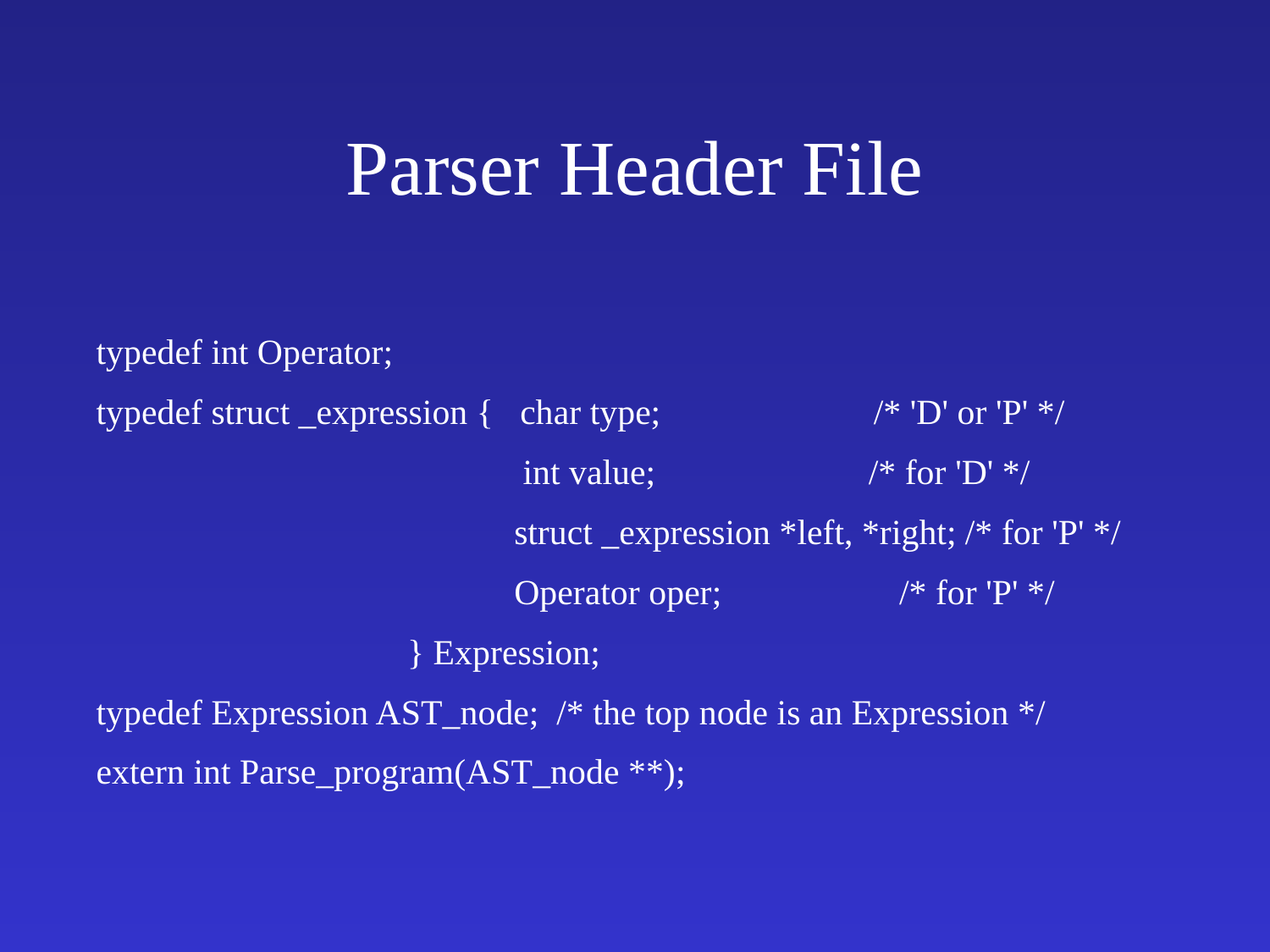

# Parser Header File
typedef int Operator;
typedef struct _expression {   char type;                        /* 'D' or 'P' */
                                                int value;                        /* for 'D' */
                                               struct _expression *left, *right; /* for 'P' */
                                               Operator oper;                    /* for 'P' */
                                   } Expression;
typedef Expression AST_node;  /* the top node is an Expression */
extern int Parse_program(AST_node **);